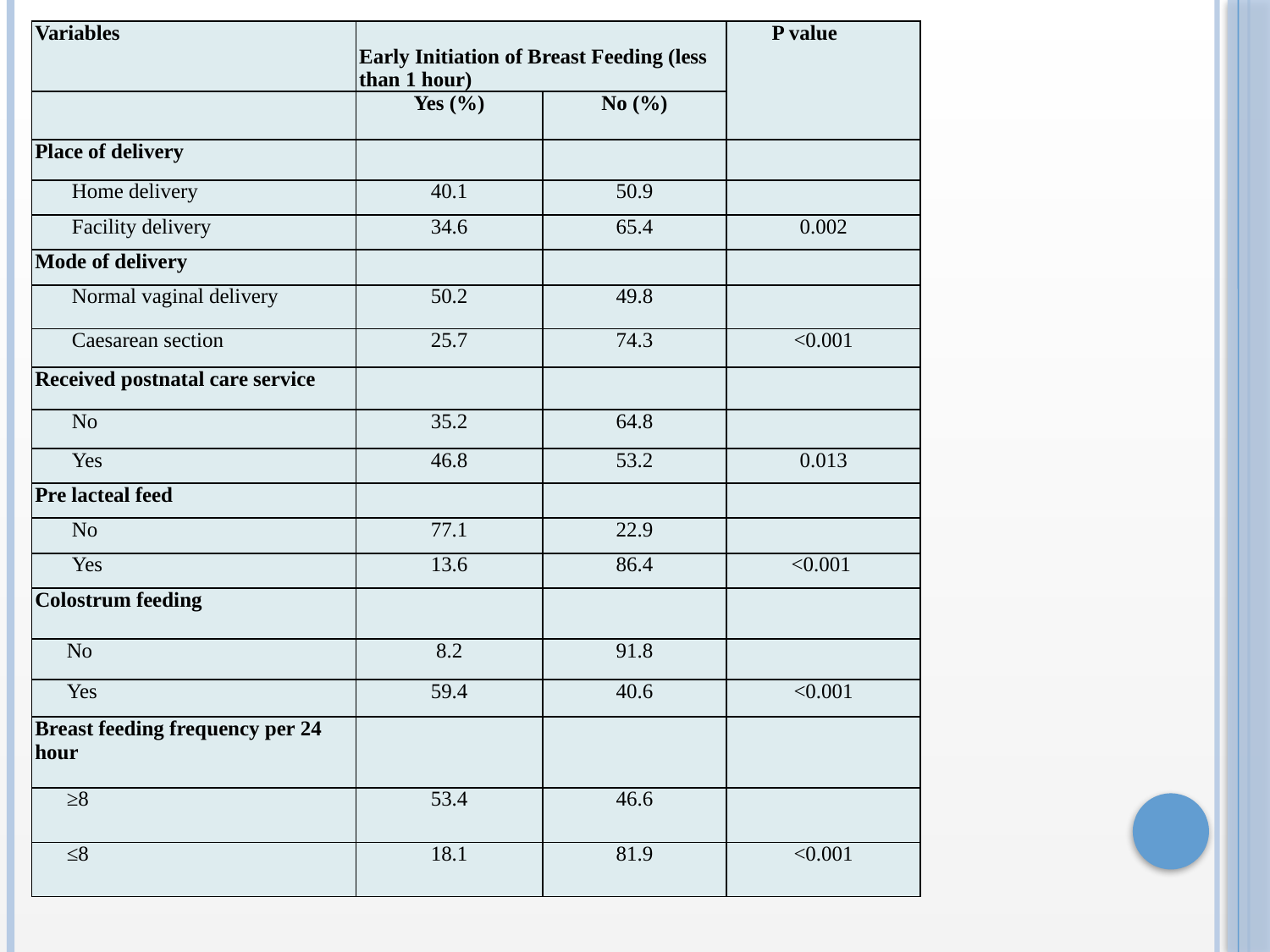

| Variables | Early Initiation of Breast Feeding (less than 1 hour) |  | P value |
| --- | --- | --- | --- |
|  | Yes (%) | No (%) |  |
| Place of delivery |  |  |  |
| Home delivery | 40.1 | 50.9 |  |
| Facility delivery | 34.6 | 65.4 | 0.002 |
| Mode of delivery |  |  |  |
| Normal vaginal delivery | 50.2 | 49.8 |  |
| Caesarean section | 25.7 | 74.3 | <0.001 |
| Received postnatal care service |  |  |  |
| No | 35.2 | 64.8 |  |
| Yes | 46.8 | 53.2 | 0.013 |
| Pre lacteal feed |  |  |  |
| No | 77.1 | 22.9 |  |
| Yes | 13.6 | 86.4 | <0.001 |
| Colostrum feeding |  |  |  |
| No | 8.2 | 91.8 |  |
| Yes | 59.4 | 40.6 | <0.001 |
| Breast feeding frequency per 24 hour |  |  |  |
| ≥8 | 53.4 | 46.6 |  |
| ≤8 | 18.1 | 81.9 | <0.001 |